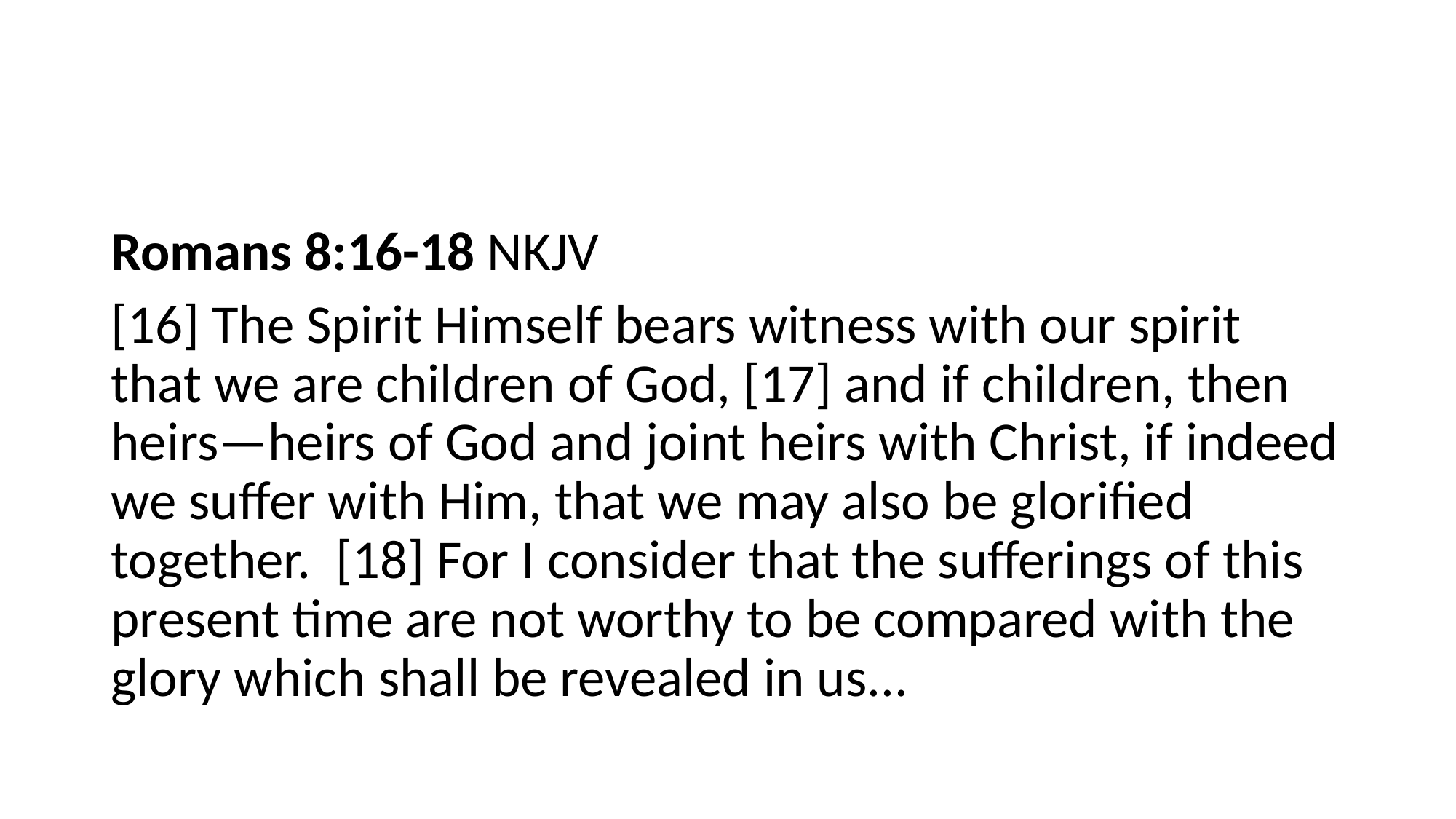

#
Romans 8:16-18 NKJV
[16] The Spirit Himself bears witness with our spirit that we are children of God, [17] and if children, then heirs—heirs of God and joint heirs with Christ, if indeed we suffer with Him, that we may also be glorified together.  [18] For I consider that the sufferings of this present time are not worthy to be compared with the glory which shall be revealed in us...